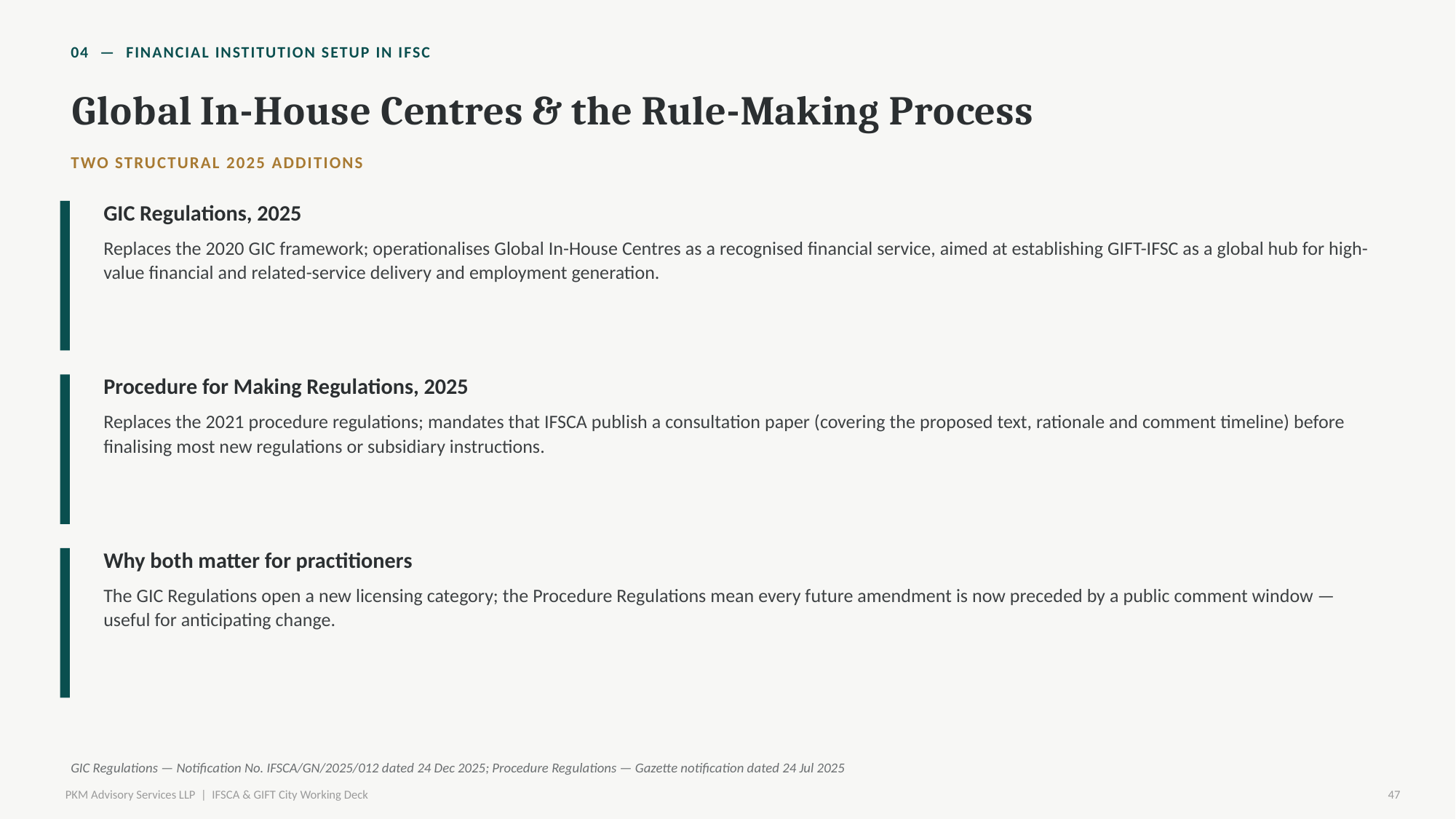

04  —  FINANCIAL INSTITUTION SETUP IN IFSC
Global In-House Centres & the Rule-Making Process
TWO STRUCTURAL 2025 ADDITIONS
GIC Regulations, 2025

Replaces the 2020 GIC framework; operationalises Global In-House Centres as a recognised financial service, aimed at establishing GIFT-IFSC as a global hub for high-value financial and related-service delivery and employment generation.
Procedure for Making Regulations, 2025

Replaces the 2021 procedure regulations; mandates that IFSCA publish a consultation paper (covering the proposed text, rationale and comment timeline) before finalising most new regulations or subsidiary instructions.
Why both matter for practitioners

The GIC Regulations open a new licensing category; the Procedure Regulations mean every future amendment is now preceded by a public comment window — useful for anticipating change.
GIC Regulations — Notification No. IFSCA/GN/2025/012 dated 24 Dec 2025; Procedure Regulations — Gazette notification dated 24 Jul 2025
PKM Advisory Services LLP  |  IFSCA & GIFT City Working Deck
47